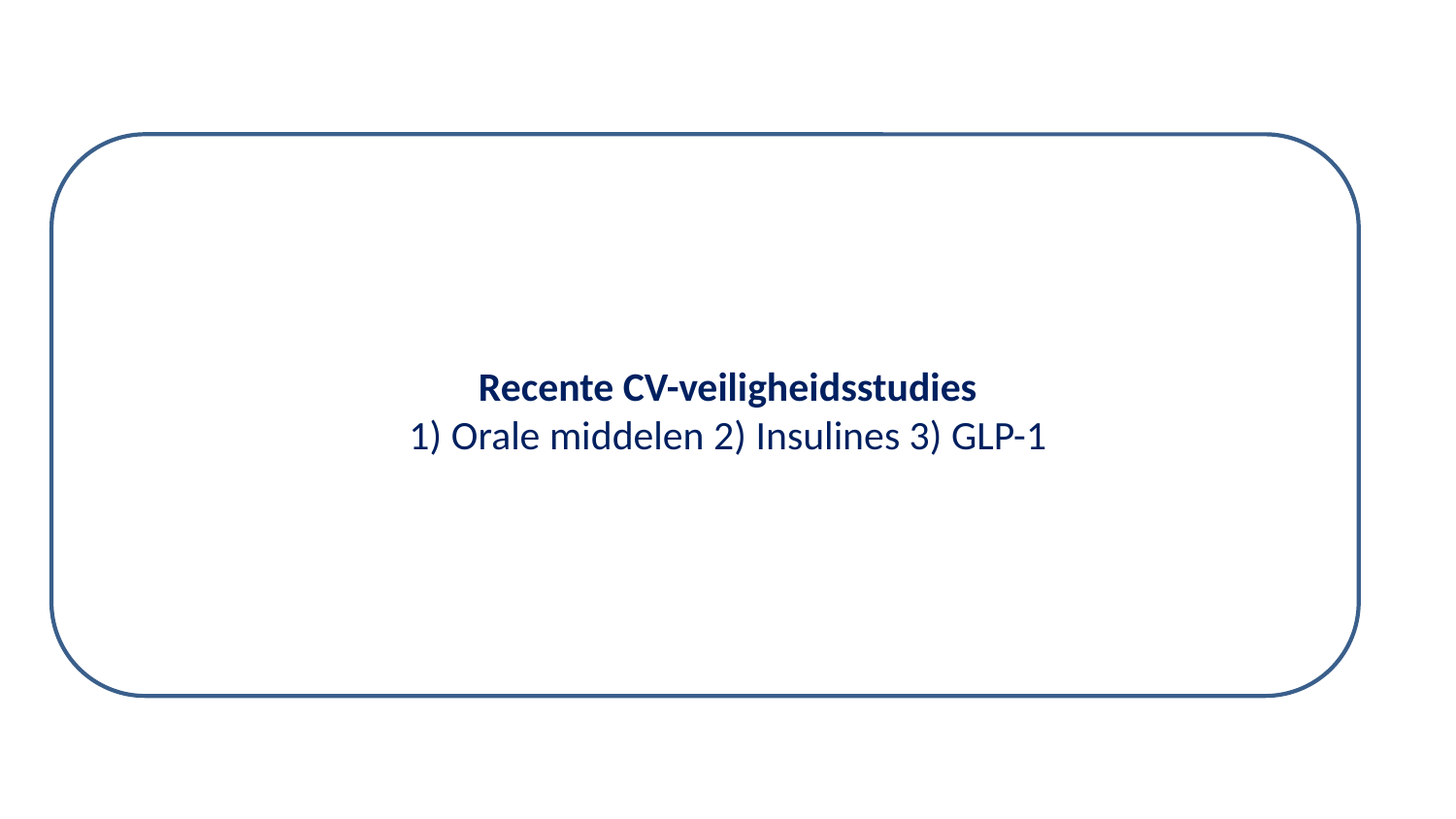

Recente CV-veiligheidsstudies
1) Orale middelen 2) Insulines 3) GLP-1